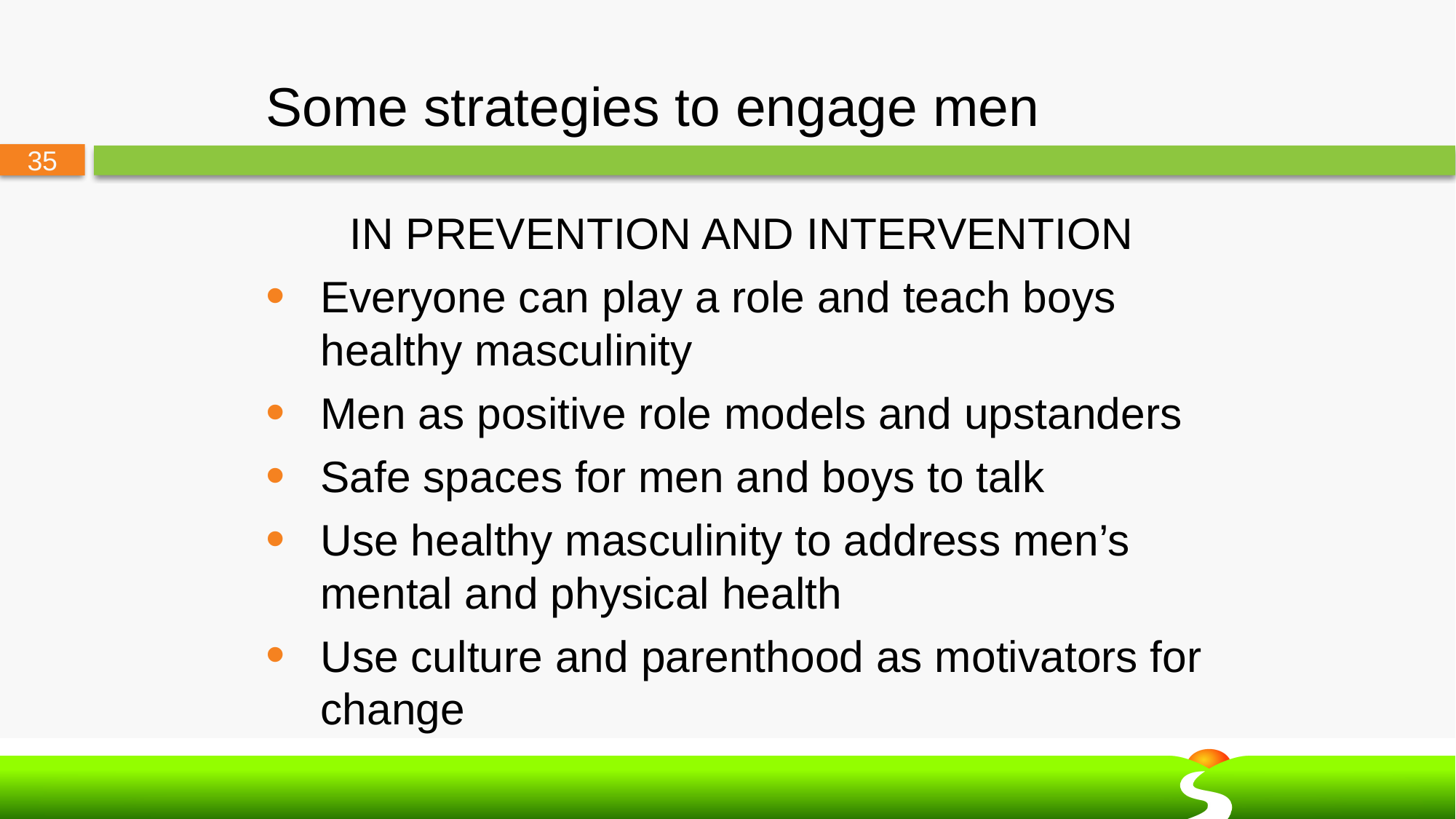

# Some strategies to engage men
IN PREVENTION AND INTERVENTION
Everyone can play a role and teach boys healthy masculinity
Men as positive role models and upstanders
Safe spaces for men and boys to talk
Use healthy masculinity to address men’s mental and physical health
Use culture and parenthood as motivators for change